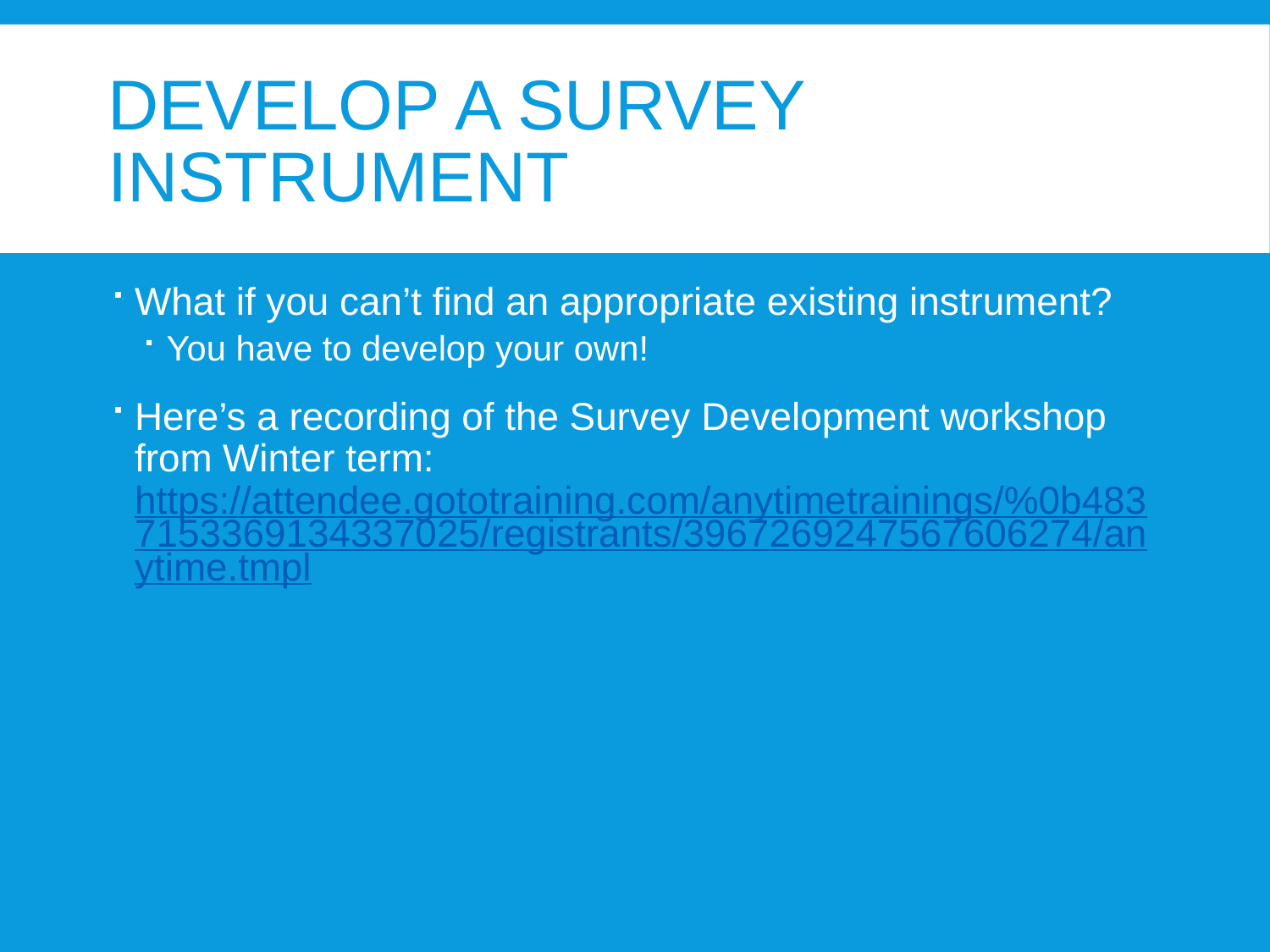

# Develop a Survey Instrument
What if you can’t find an appropriate existing instrument?
You have to develop your own!
Here’s a recording of the Survey Development workshop from Winter term: https://attendee.gototraining.com/anytimetrainings/%0b4837153369134337025/registrants/3967269247567606274/anytime.tmpl